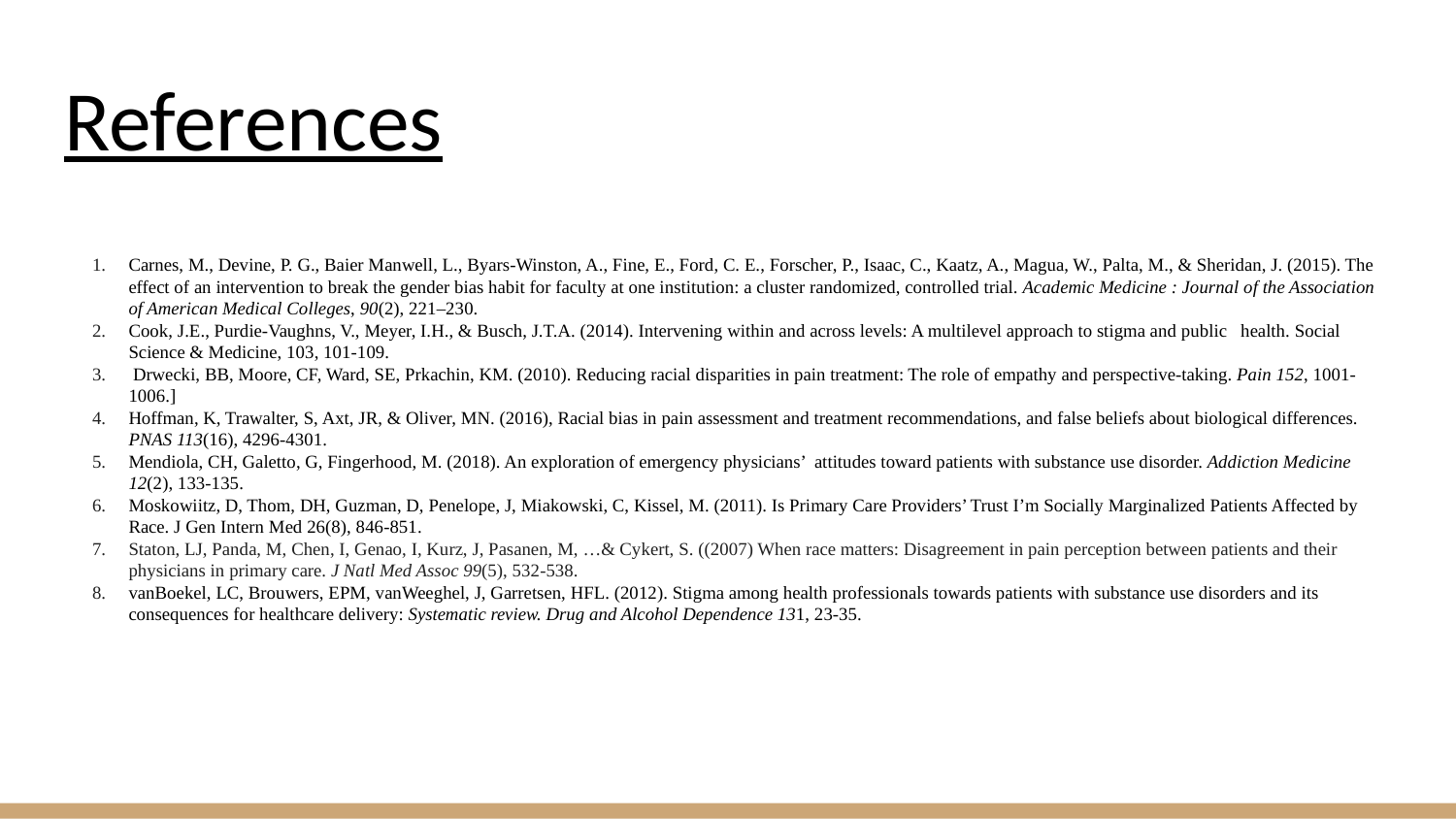

# References

Carnes, M., Devine, P. G., Baier Manwell, L., Byars-Winston, A., Fine, E., Ford, C. E., Forscher, P., Isaac, C., Kaatz, A., Magua, W., Palta, M., & Sheridan, J. (2015). The effect of an intervention to break the gender bias habit for faculty at one institution: a cluster randomized, controlled trial. Academic Medicine : Journal of the Association of American Medical Colleges, 90(2), 221–230.
Cook, J.E., Purdie-Vaughns, V., Meyer, I.H., & Busch, J.T.A. (2014). Intervening within and across levels: A multilevel approach to stigma and public   health. Social Science & Medicine, 103, 101-109.
 Drwecki, BB, Moore, CF, Ward, SE, Prkachin, KM. (2010). Reducing racial disparities in pain treatment: The role of empathy and perspective-taking. Pain 152, 1001-1006.]
Hoffman, K, Trawalter, S, Axt, JR, & Oliver, MN. (2016), Racial bias in pain assessment and treatment recommendations, and false beliefs about biological differences. PNAS 113(16), 4296-4301.
Mendiola, CH, Galetto, G, Fingerhood, M. (2018). An exploration of emergency physicians’  attitudes toward patients with substance use disorder. Addiction Medicine 12(2), 133-135.
Moskowiitz, D, Thom, DH, Guzman, D, Penelope, J, Miakowski, C, Kissel, M. (2011). Is Primary Care Providers’ Trust I’m Socially Marginalized Patients Affected by Race. J Gen Intern Med 26(8), 846-851.
Staton, LJ, Panda, M, Chen, I, Genao, I, Kurz, J, Pasanen, M, …& Cykert, S. ((2007) When race matters: Disagreement in pain perception between patients and their physicians in primary care. J Natl Med Assoc 99(5), 532-538.
vanBoekel, LC, Brouwers, EPM, vanWeeghel, J, Garretsen, HFL. (2012). Stigma among health professionals towards patients with substance use disorders and its consequences for healthcare delivery: Systematic review. Drug and Alcohol Dependence 131, 23-35.